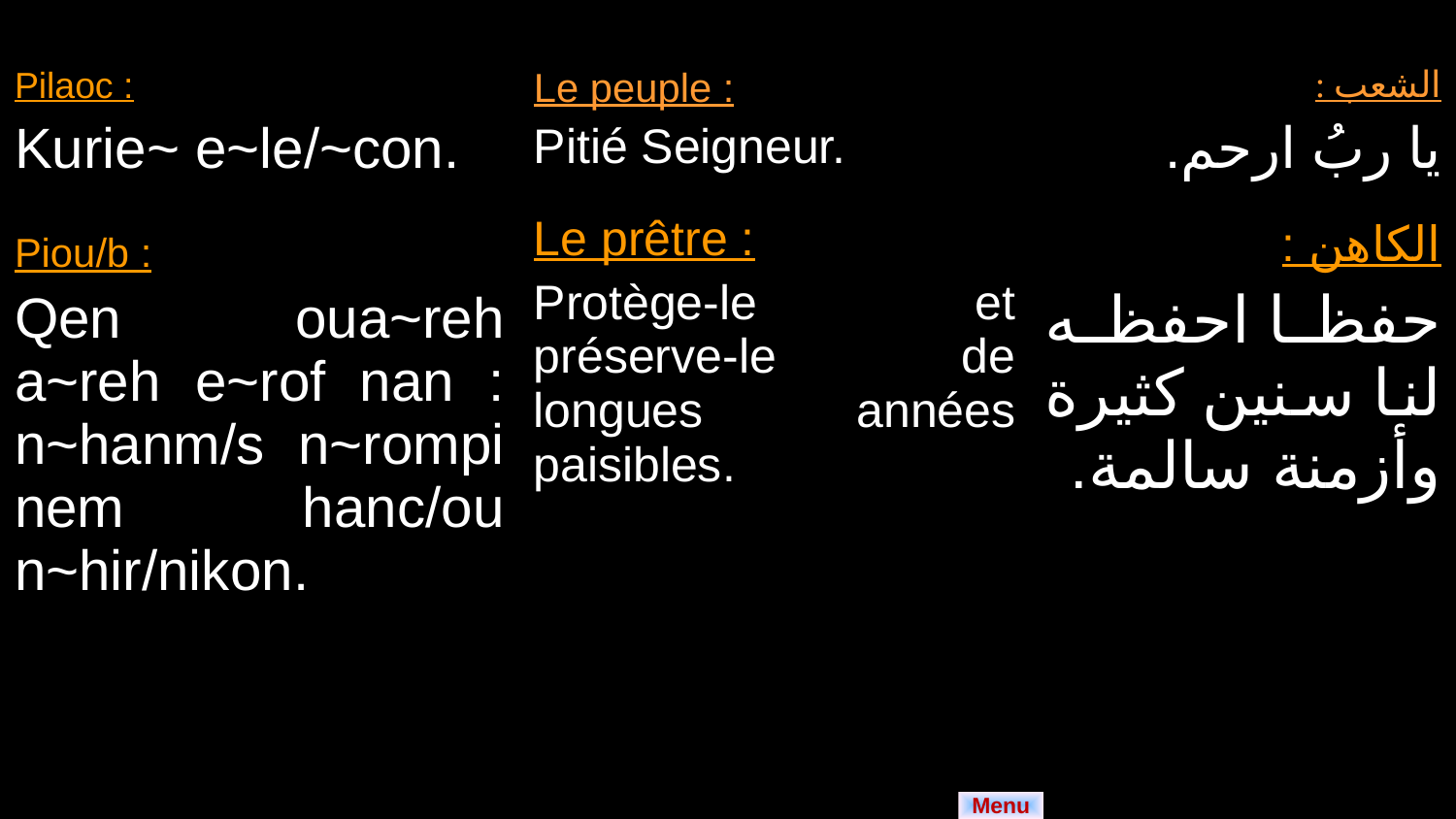

| Pilaoc : Kurie~ e~le/~con. Piou/b : Qen oua~reh a~reh e~rof nan : n~hanm/s n~rompi nem hanc/ou n~hir/nikon. | Le peuple : Pitié Seigneur. Le prêtre : Protège-le et préserve-le de longues années paisibles. | الشعب : يا ربُ ارحم. الكاهن : حفظا احفظه لنا سنين كثيرة وأزمنة سالمة. |
| --- | --- | --- |